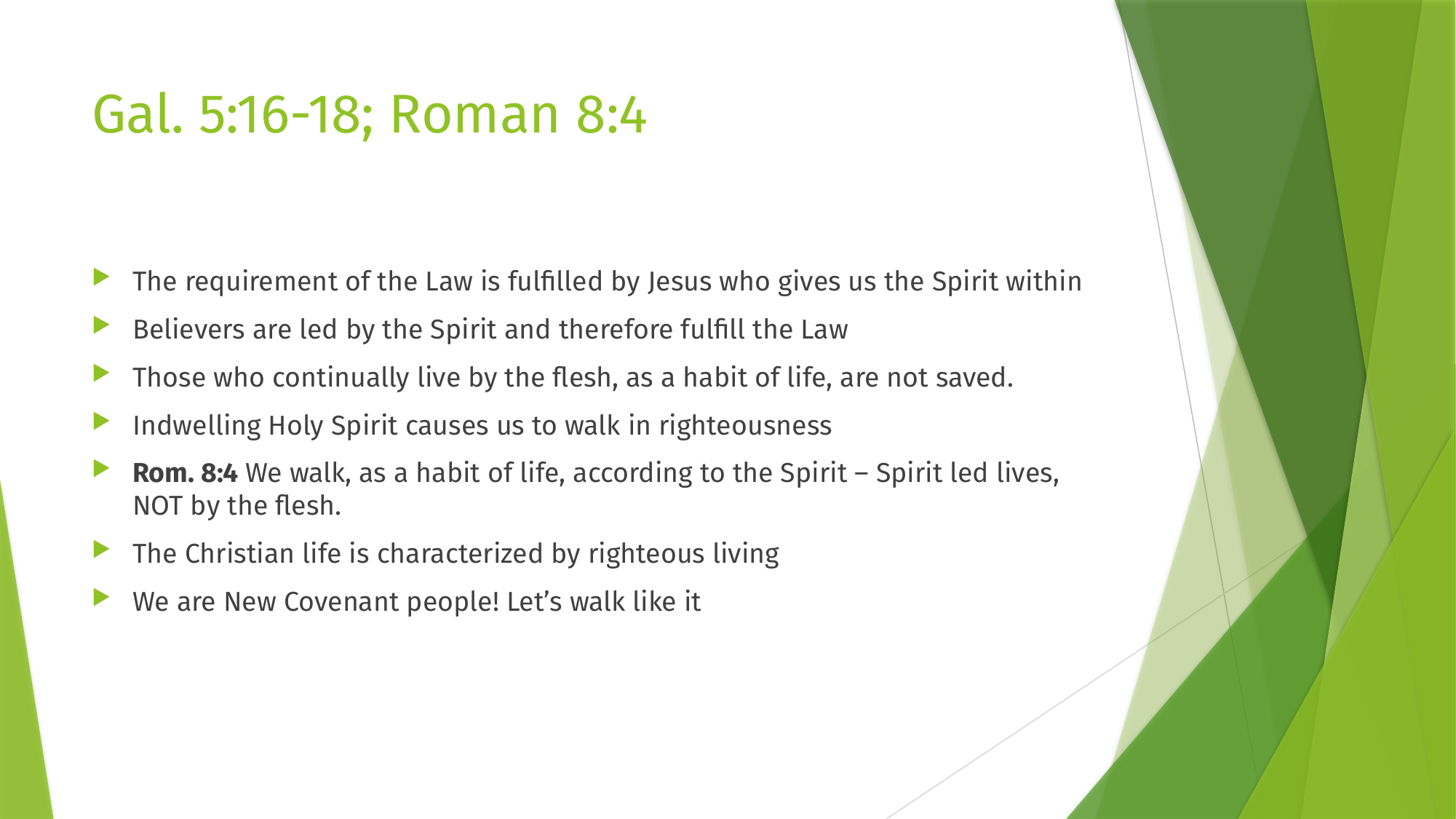

# Gal. 5:16-18; Roman 8:4
The requirement of the Law is fulfilled by Jesus who gives us the Spirit within
Believers are led by the Spirit and therefore fulfill the Law
Those who continually live by the flesh, as a habit of life, are not saved.
Indwelling Holy Spirit causes us to walk in righteousness
Rom. 8:4 We walk, as a habit of life, according to the Spirit – Spirit led lives, NOT by the flesh.
The Christian life is characterized by righteous living
We are New Covenant people! Let’s walk like it